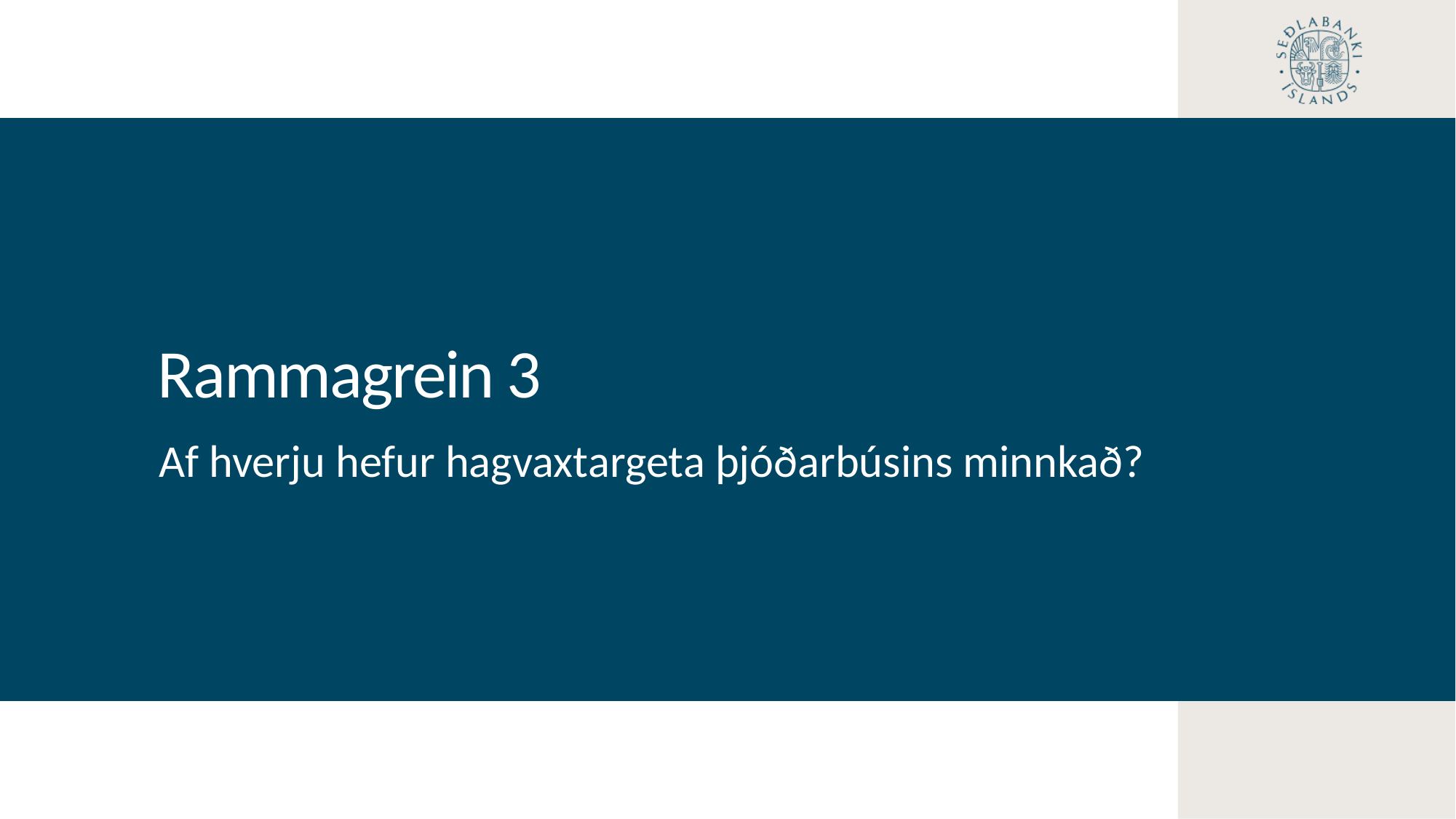

Rammagrein 3
Af hverju hefur hagvaxtargeta þjóðarbúsins minnkað?